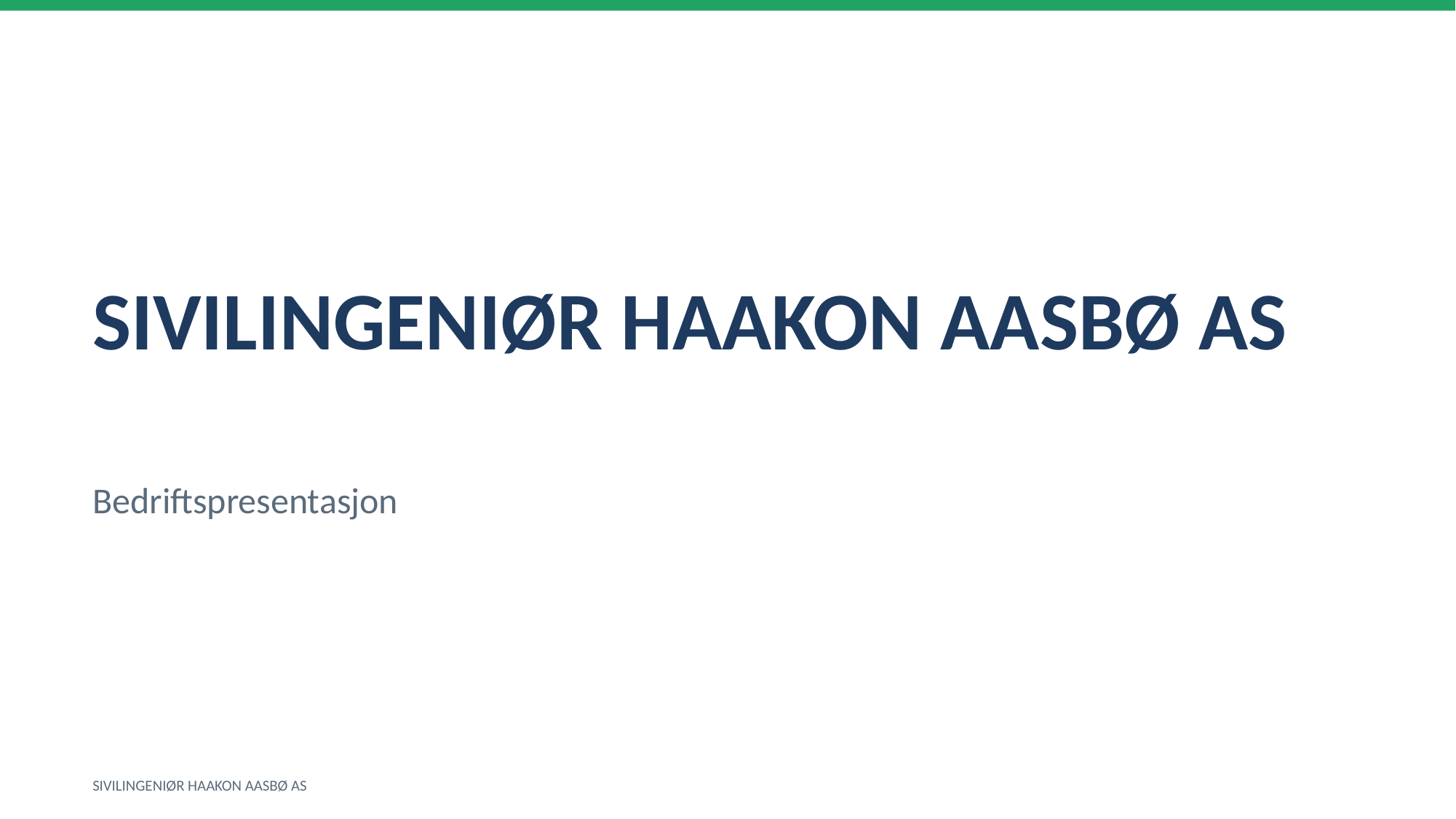

SIVILINGENIØR HAAKON AASBØ AS
Bedriftspresentasjon
SIVILINGENIØR HAAKON AASBØ AS